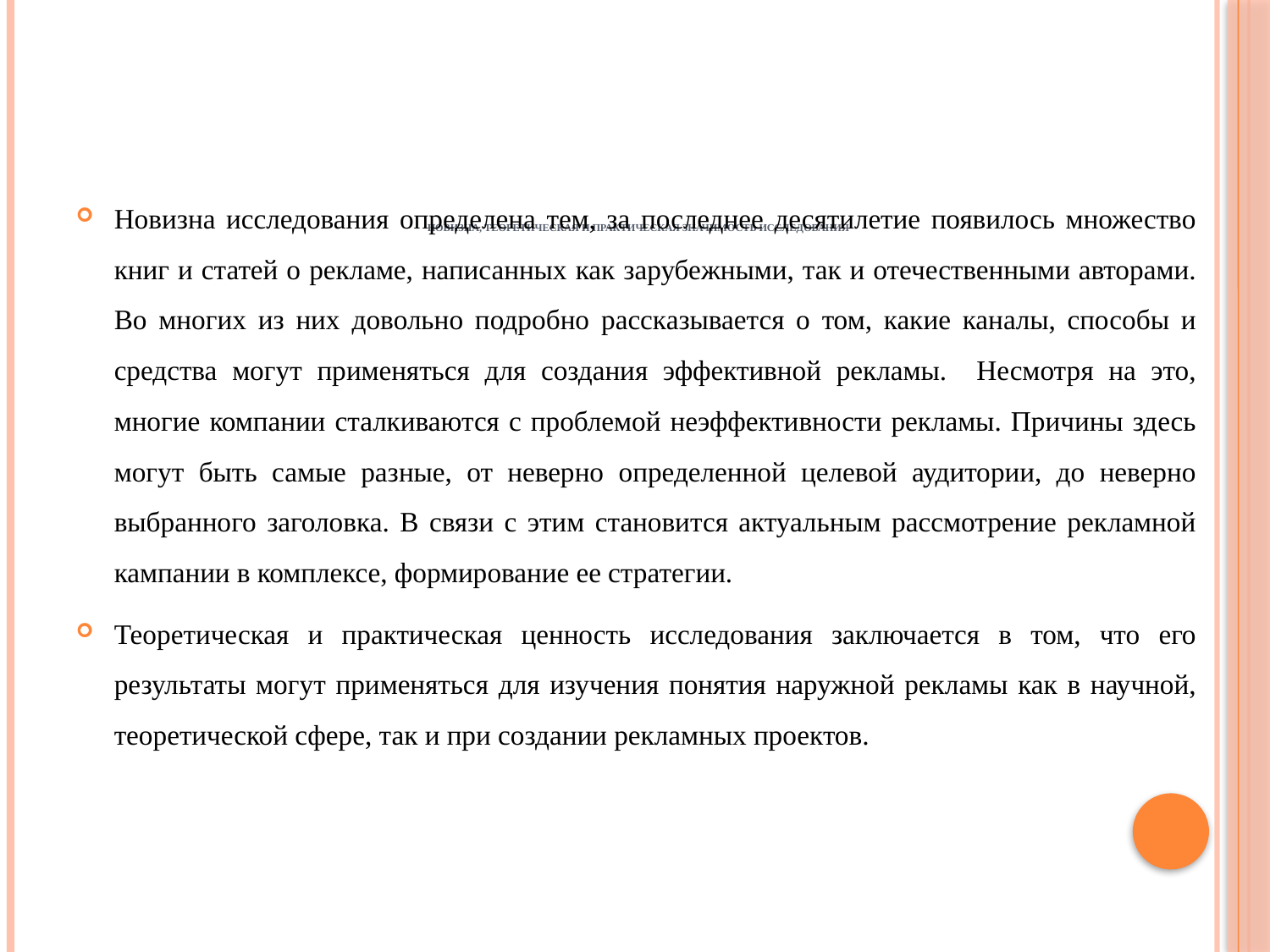

# НОВИЗНА, ТЕОРЕТИЧЕСКАЯ И ПРАКТИЧЕСКАЯ ЗНАЧИМОСТЬ ИССЛЕДОВАНИЯ

Новизна исследования определена тем, за последнее десятилетие появилось множество книг и статей о рекламе, написанных как зарубежными, так и отечественными авторами. Во многих из них довольно подробно рассказывается о том, какие каналы, способы и средства могут применяться для создания эффективной рекламы.  Несмотря на это, многие компании сталкиваются с проблемой неэффективности рекламы. Причины здесь могут быть самые разные, от неверно определенной целевой аудитории, до неверно выбранного заголовка. В связи с этим становится актуальным рассмотрение рекламной кампании в комплексе, формирование ее стратегии.
Теоретическая и практическая ценность исследования заключается в том, что его результаты могут применяться для изучения понятия наружной рекламы как в научной, теоретической сфере, так и при создании рекламных проектов.